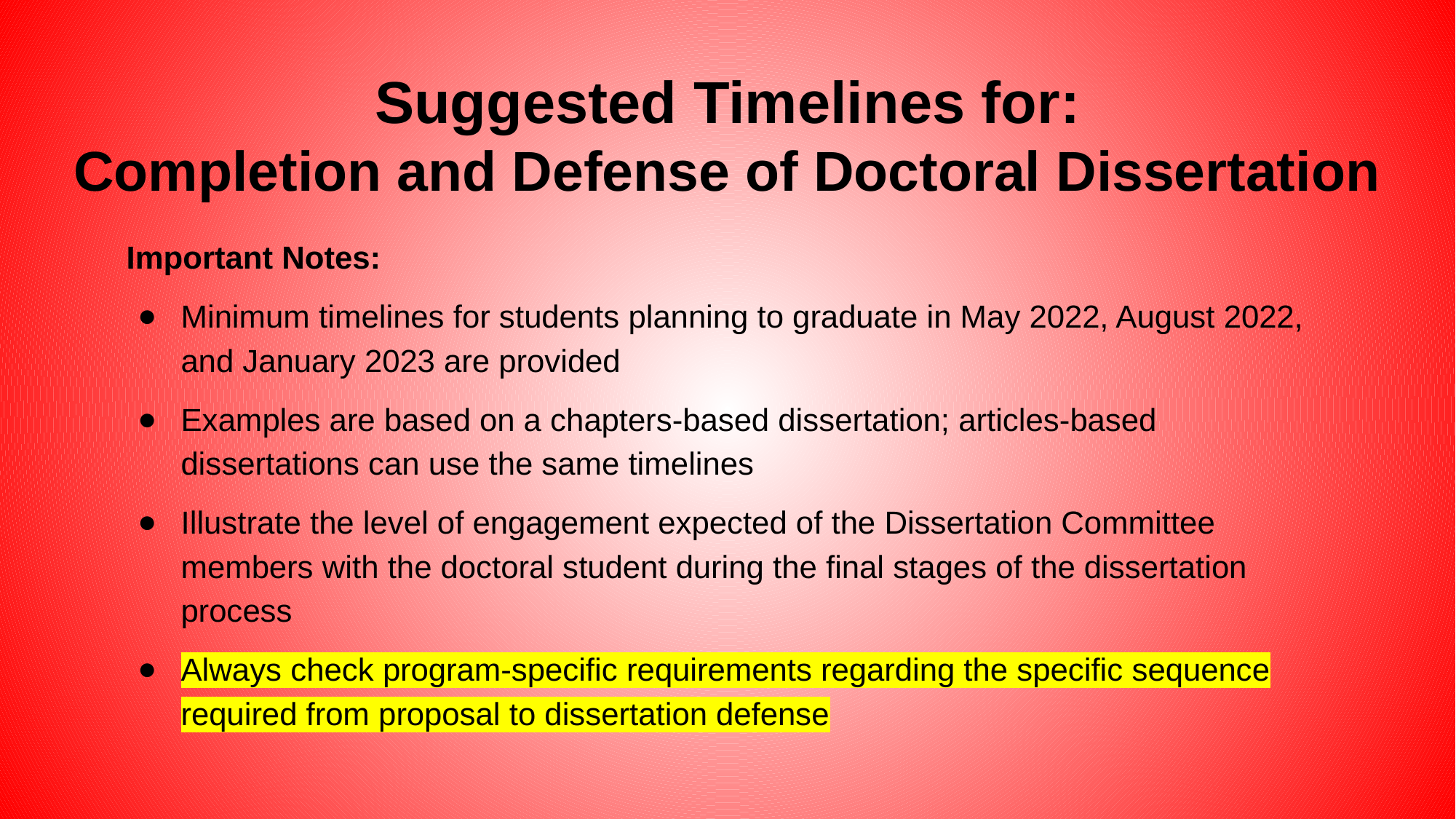

Suggested Timelines for:
Completion and Defense of Doctoral Dissertation
Important Notes:
Minimum timelines for students planning to graduate in May 2022, August 2022, and January 2023 are provided
Examples are based on a chapters-based dissertation; articles-based dissertations can use the same timelines
Illustrate the level of engagement expected of the Dissertation Committee members with the doctoral student during the final stages of the dissertation process
Always check program-specific requirements regarding the specific sequence required from proposal to dissertation defense